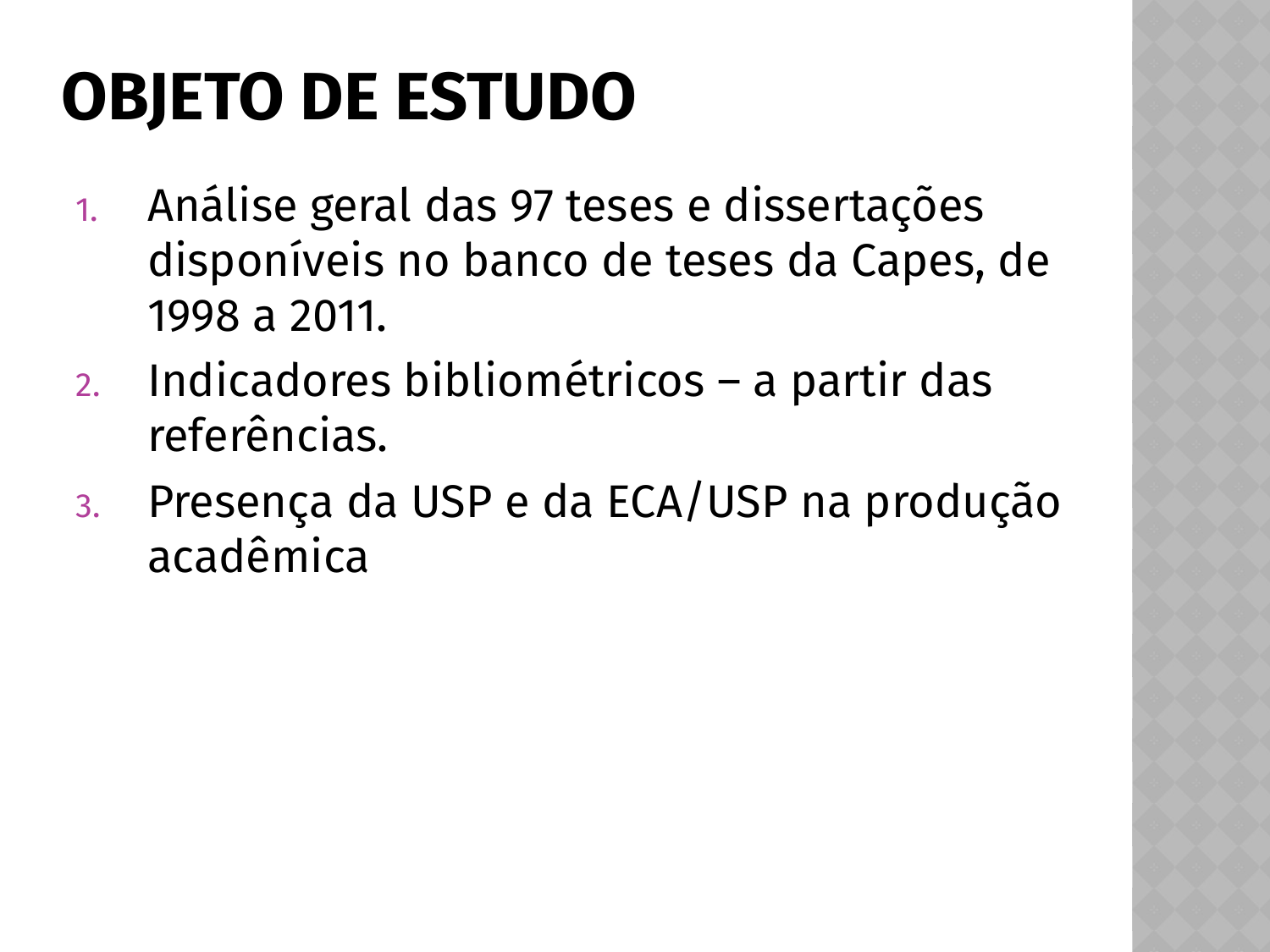

# Objeto de estudo
Análise geral das 97 teses e dissertações disponíveis no banco de teses da Capes, de 1998 a 2011.
Indicadores bibliométricos – a partir das referências.
Presença da USP e da ECA/USP na produção acadêmica